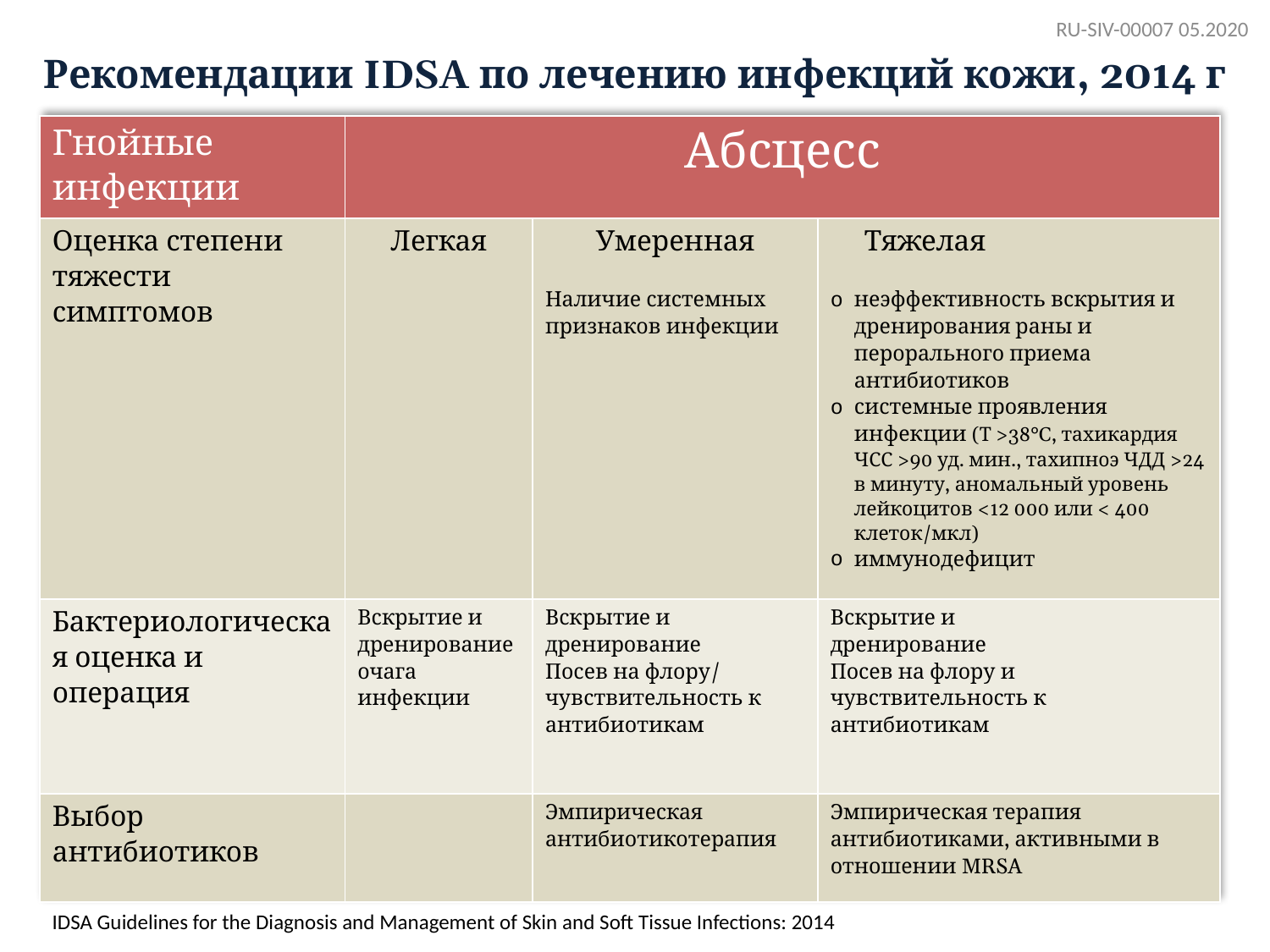

RU-SIV-00007 05.2020
# Рекомендации IDSA по лечению инфекций кожи, 2014 г
| Гнойные инфекции | Абсцесс |  |  |
| --- | --- | --- | --- |
| Оценка степени тяжести симптомов | Легкая | Умеренная Наличие системных признаков инфекции | Тяжелая неэффективность вскрытия и дренирования раны и перорального приема антибиотиков системные проявления инфекции (Т >38°C, тахикардия ЧСС >90 уд. мин., тахипноэ ЧДД >24 в минуту, аномальный уровень лейкоцитов <12 000 или < 400 клеток/мкл) иммунодефицит |
| Бактериологическая оценка и операция | Вскрытие и дренирование очага инфекции | Вскрытие и дренирование Посев на флору/ чувствительность к антибиотикам | Вскрытие и дренирование Посев на флору и чувствительность к антибиотикам |
| Выбор антибиотиков |  | Эмпирическая антибиотикотерапия | Эмпирическая терапия антибиотиками, активными в отношении MRSA |
IDSA Guidelines for the Diagnosis and Management of Skin and Soft Tissue Infections: 2014
Stevens DL, et al. Clin Infect Dis 2014;59(2):e10‒52.